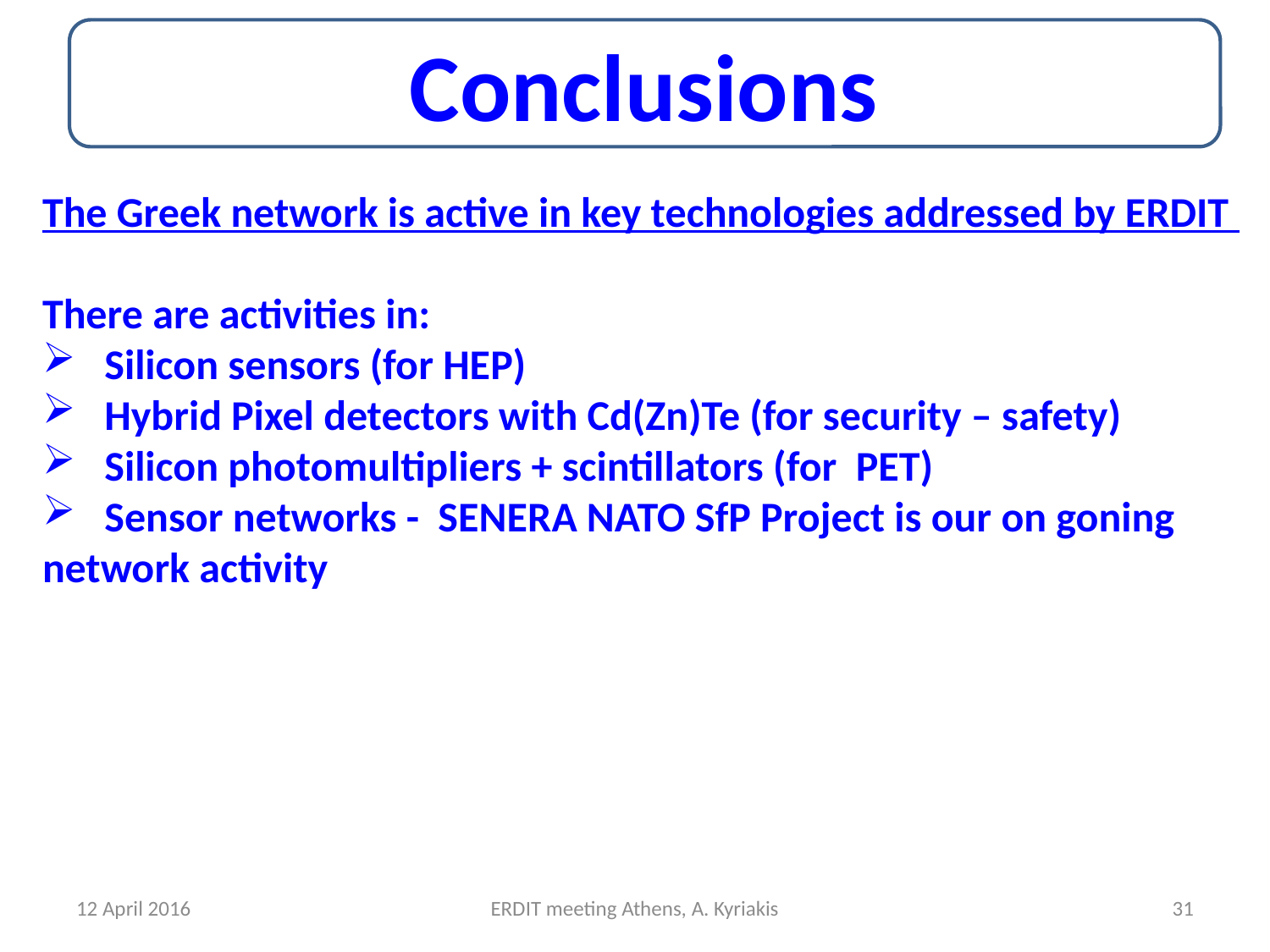

Conclusions
The Greek network is active in key technologies addressed by ERDIT

There are activities in:
   Silicon sensors (for HEP)
   Hybrid Pixel detectors with Cd(Zn)Te (for security – safety)
   Silicon photomultipliers + scintillators (for  PET)
   Sensor networks -  SENERA NATO SfP Project is our on goning network activity

12 April 2016
ERDIT meeting Athens, A. Kyriakis
31